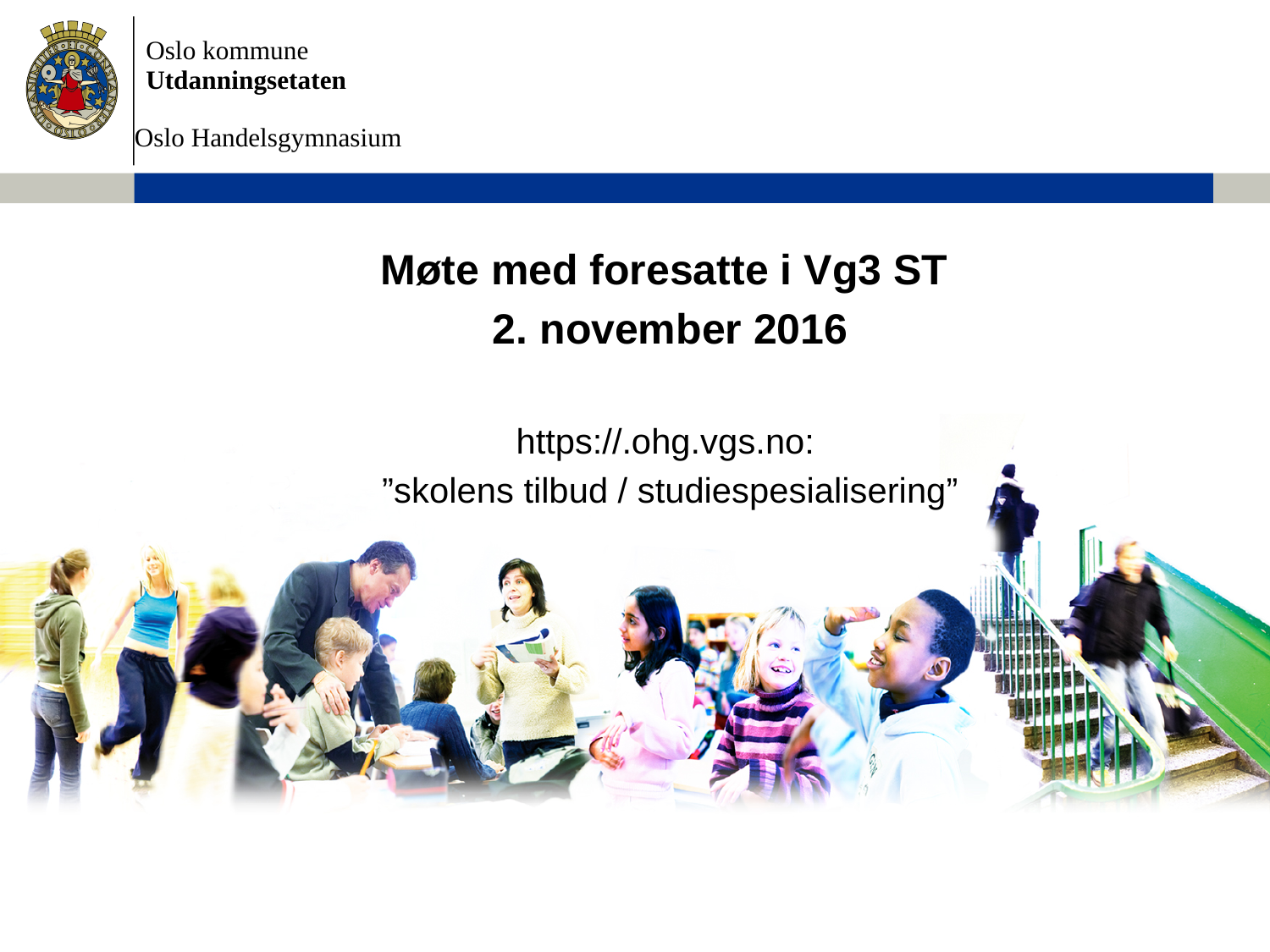

#
Møte med foresatte i Vg3 ST
2. november 2016

https://.ohg.vgs.no:
”skolens tilbud / studiespesialisering”